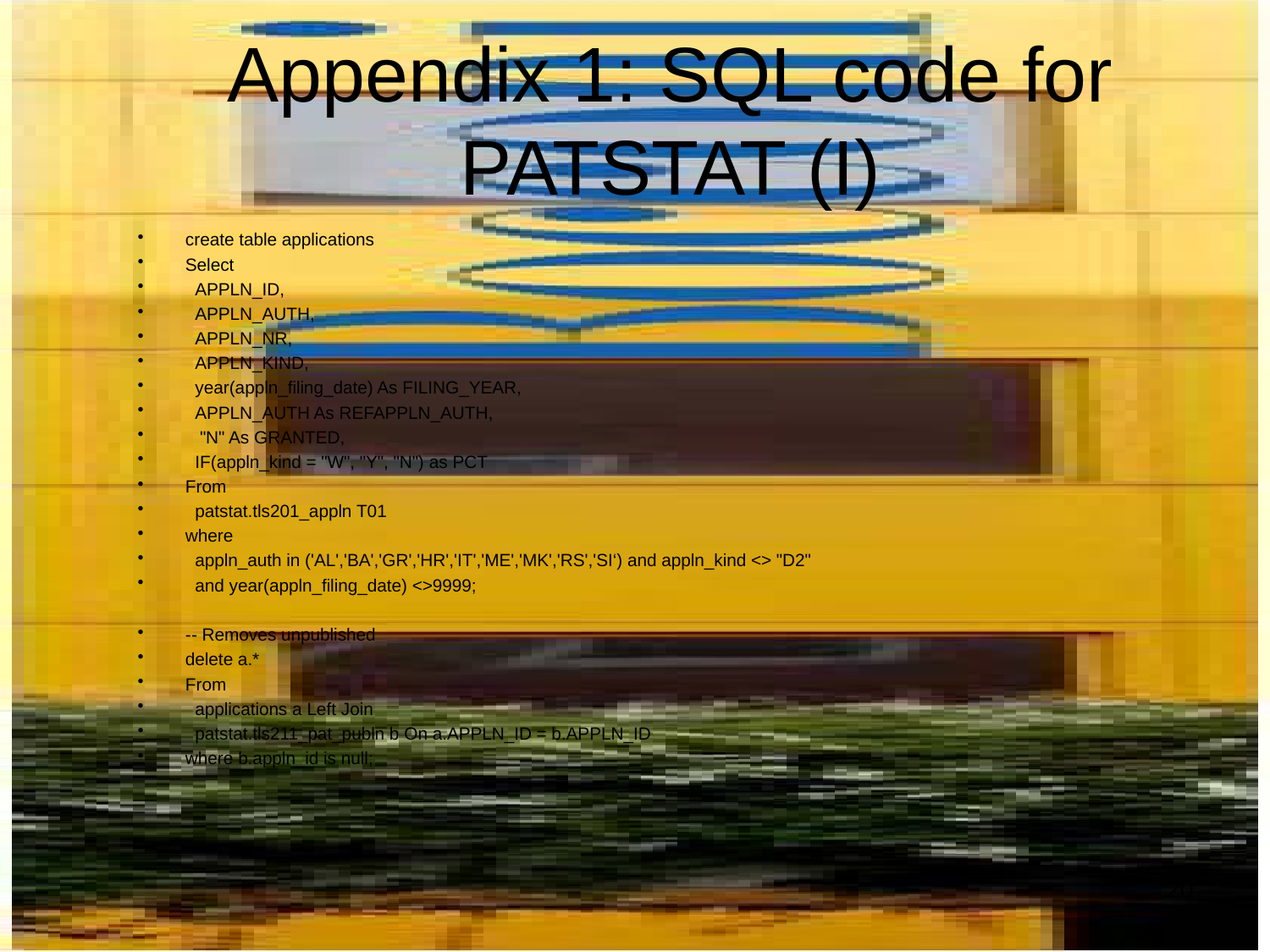

# Appendix 1: SQL code for PATSTAT (I)
create table applications
Select
  APPLN_ID,
  APPLN_AUTH,
  APPLN_NR,
  APPLN_KIND,
  year(appln_filing_date) As FILING_YEAR,
  APPLN_AUTH As REFAPPLN_AUTH,
   "N" As GRANTED,
  IF(appln_kind = "W", "Y", "N") as PCT
From
  patstat.tls201_appln T01
where
  appln_auth in ('AL','BA','GR','HR','IT','ME','MK','RS','SI‘) and appln_kind <> "D2"
  and year(appln_filing_date) <>9999;

-- Removes unpublished
delete a.*
From
  applications a Left Join
  patstat.tls211_pat_publn b On a.APPLN_ID = b.APPLN_ID
where b.appln_id is null;

20